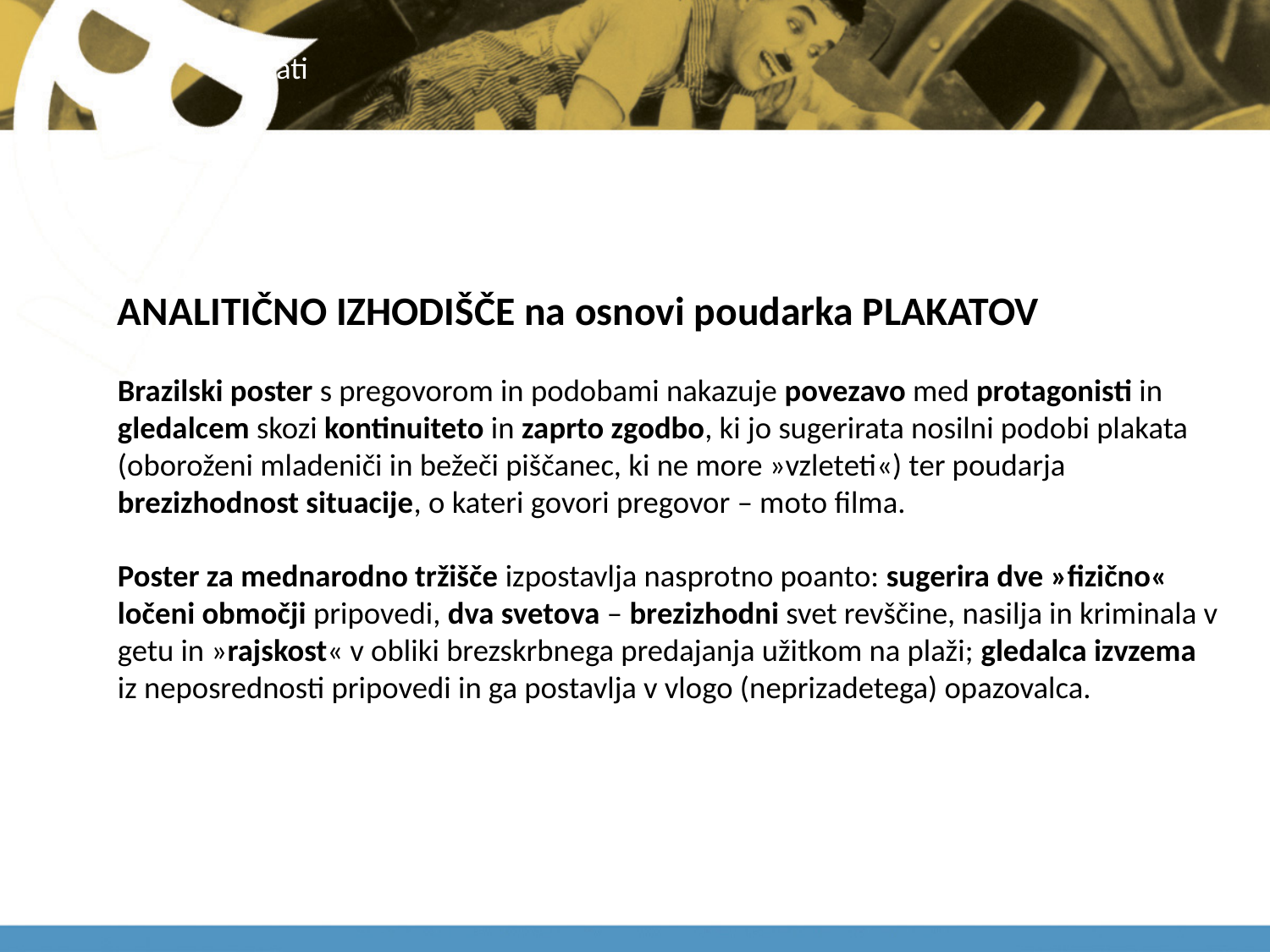

# plakati

ANALITIČNO IZHODIŠČE na osnovi poudarka PLAKATOV

Brazilski poster s pregovorom in podobami nakazuje povezavo med protagonisti in gledalcem skozi kontinuiteto in zaprto zgodbo, ki jo sugerirata nosilni podobi plakata (oboroženi mladeniči in bežeči piščanec, ki ne more »vzleteti«) ter poudarja brezizhodnost situacije, o kateri govori pregovor – moto filma.

Poster za mednarodno tržišče izpostavlja nasprotno poanto: sugerira dve »fizično« ločeni območji pripovedi, dva svetova – brezizhodni svet revščine, nasilja in kriminala v getu in »rajskost« v obliki brezskrbnega predajanja užitkom na plaži; gledalca izvzema iz neposrednosti pripovedi in ga postavlja v vlogo (neprizadetega) opazovalca.